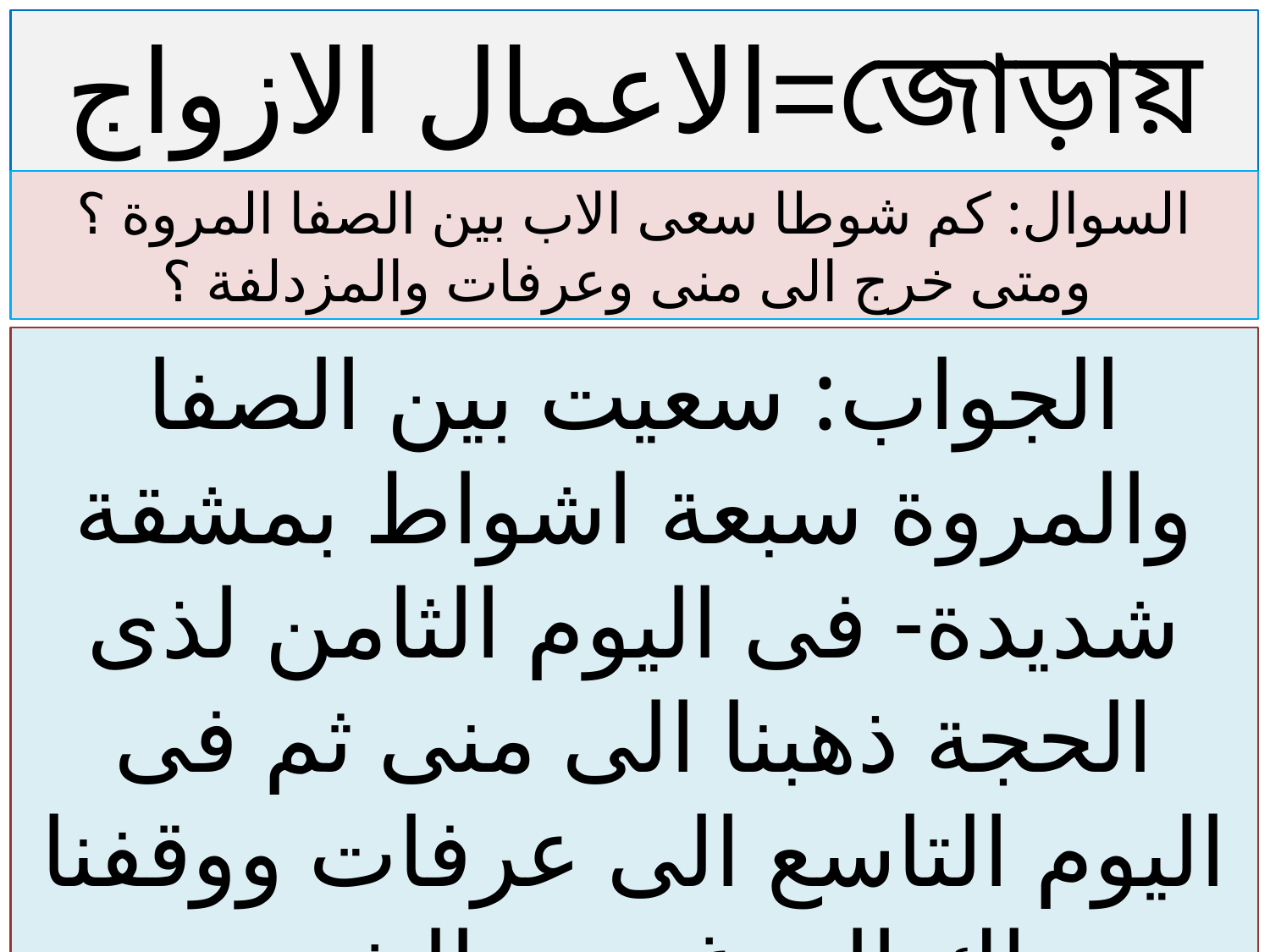

الاعمال الازواج=জোড়ায় কাজ
السوال: كم شوطا سعى الاب بين الصفا المروة ؟ ومتى خرج الى منى وعرفات والمزدلفة ؟
الجواب: سعيت بين الصفا والمروة سبعة اشواط بمشقة شديدة- فى اليوم الثامن لذى الحجة ذهبنا الى منى ثم فى اليوم التاسع الى عرفات ووقفنا هناك الى غروب الشمس وقضينا ليلة العاشر بمزدلفة-